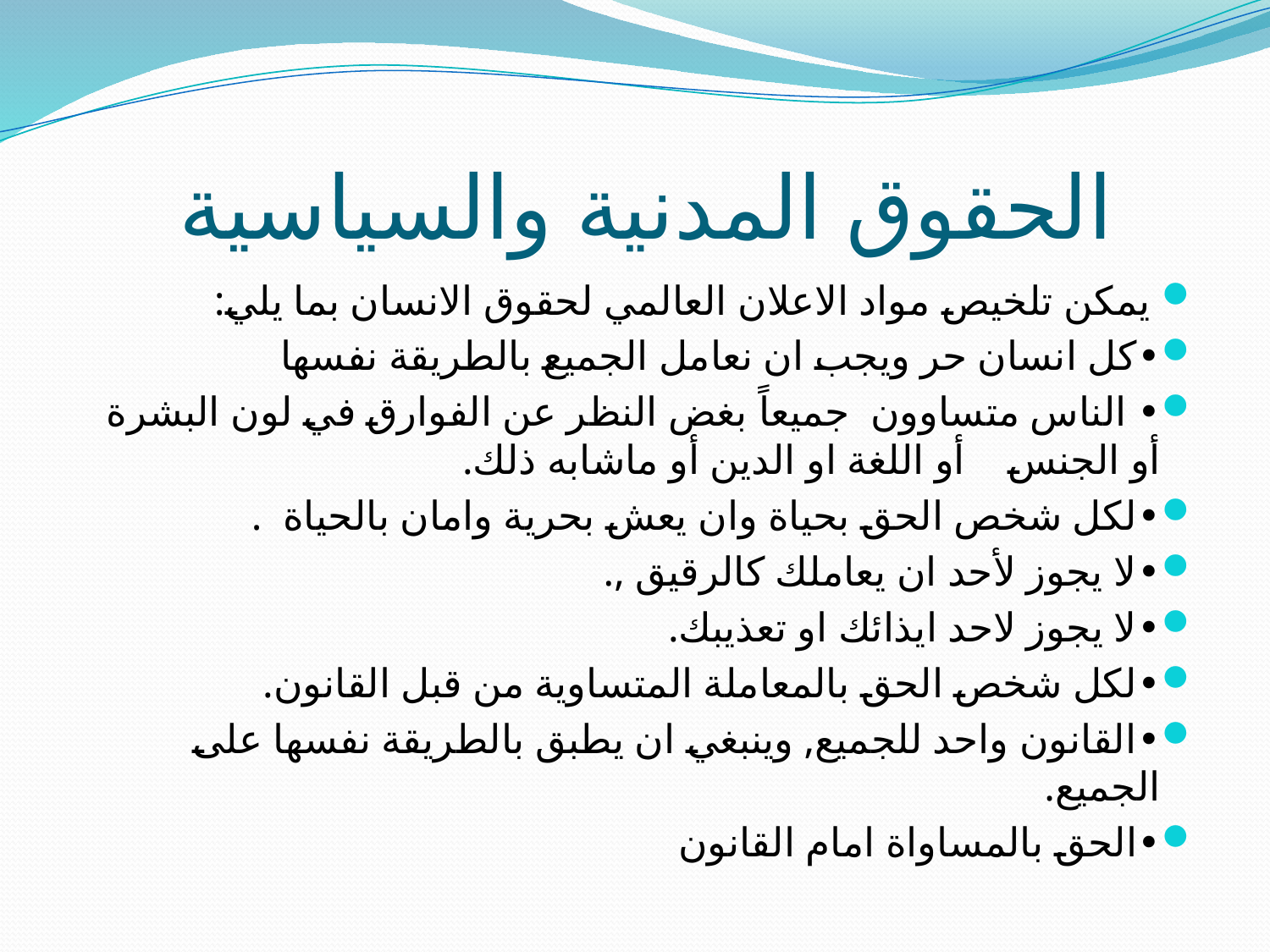

# الحقوق المدنية والسياسية
 يمكن تلخيص مواد الاعلان العالمي لحقوق الانسان بما يلي:
•	كل انسان حر ويجب ان نعامل الجميع بالطريقة نفسها
•	 الناس متساوون  جميعاً بغض النظر عن الفوارق في لون البشرة أو الجنس    أو اللغة او الدين أو ماشابه ذلك.
•	لكل شخص الحق بحياة وان يعش بحرية وامان بالحياة  .
•	لا يجوز لأحد ان يعاملك كالرقيق ,.
•	لا يجوز لاحد ايذائك او تعذيبك.
•	لكل شخص الحق بالمعاملة المتساوية من قبل القانون.
•	القانون واحد للجميع, وينبغي ان يطبق بالطريقة نفسها على الجميع.
•	الحق بالمساواة امام القانون